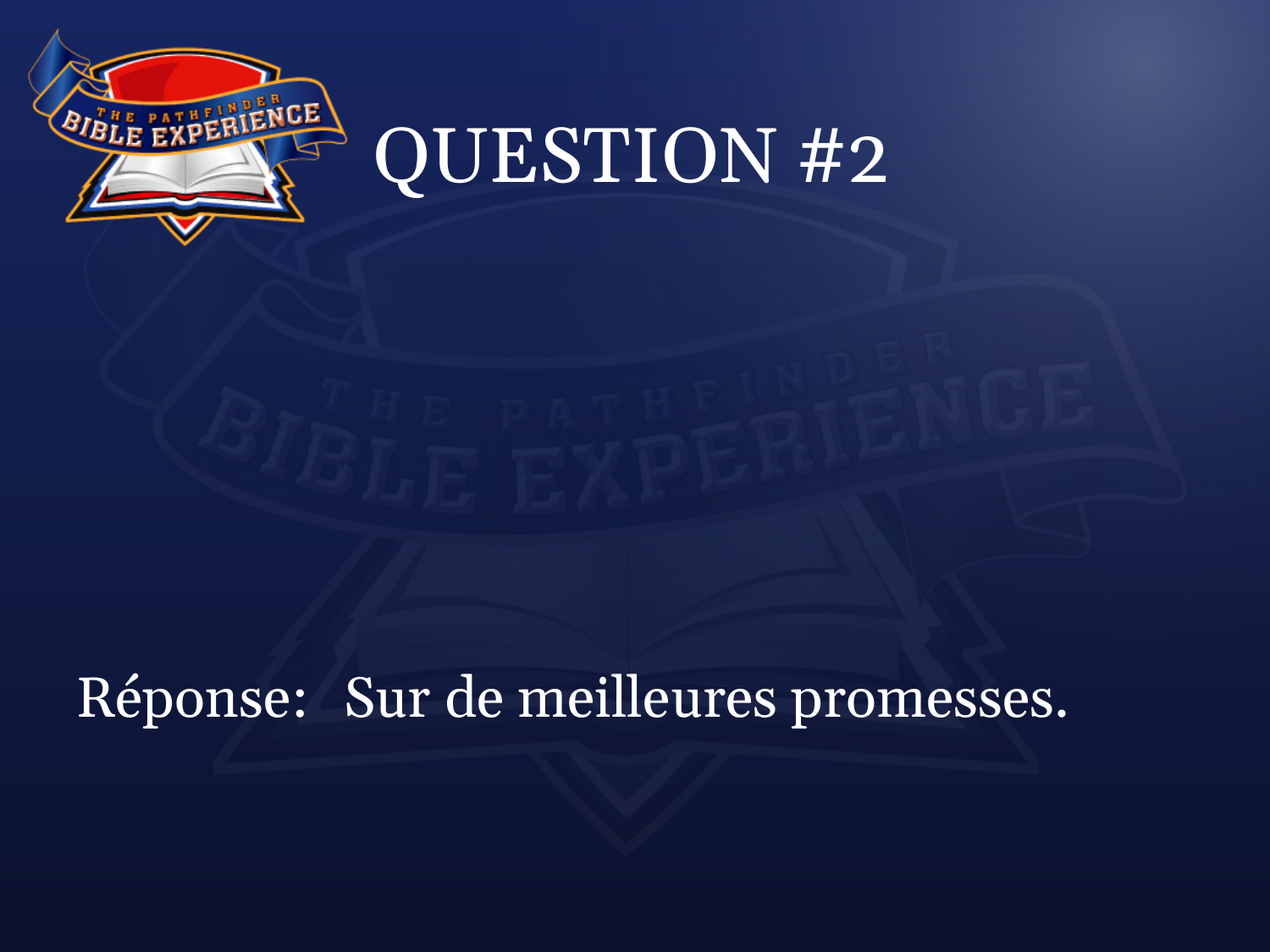

# QUESTION #2

Réponse:	 Sur de meilleures promesses.